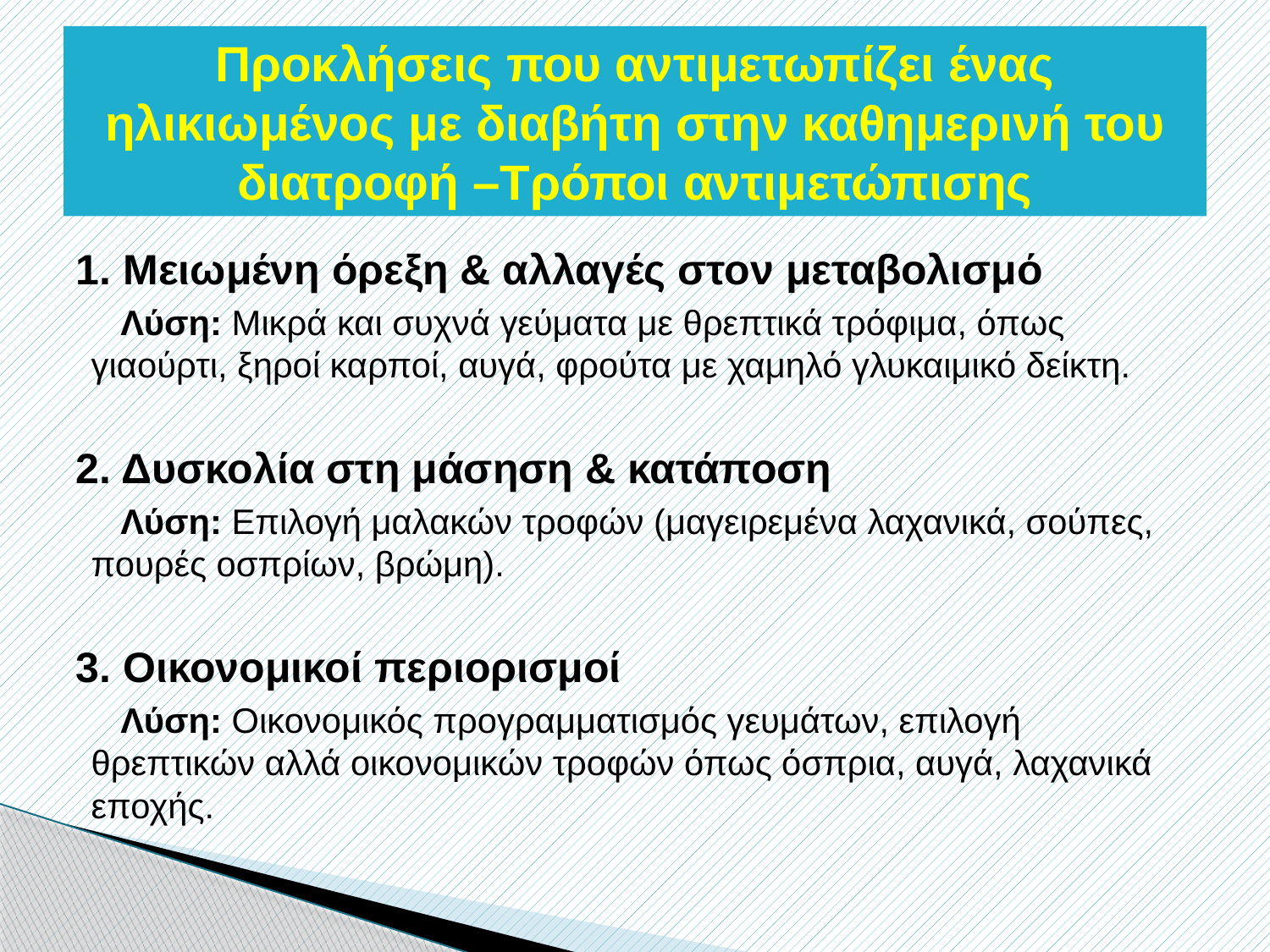

# Προκλήσεις που αντιμετωπίζει ένας ηλικιωμένος με διαβήτη στην καθημερινή του διατροφή –Τρόποι αντιμετώπισης
1. Μειωμένη όρεξη & αλλαγές στον μεταβολισμό
   Λύση: Μικρά και συχνά γεύματα με θρεπτικά τρόφιμα, όπως γιαούρτι, ξηροί καρποί, αυγά, φρούτα με χαμηλό γλυκαιμικό δείκτη.

2. Δυσκολία στη μάσηση & κατάποση
   Λύση: Επιλογή μαλακών τροφών (μαγειρεμένα λαχανικά, σούπες, πουρές οσπρίων, βρώμη).

3. Οικονομικοί περιορισμοί
   Λύση: Οικονομικός προγραμματισμός γευμάτων, επιλογή θρεπτικών αλλά οικονομικών τροφών όπως όσπρια, αυγά, λαχανικά εποχής.